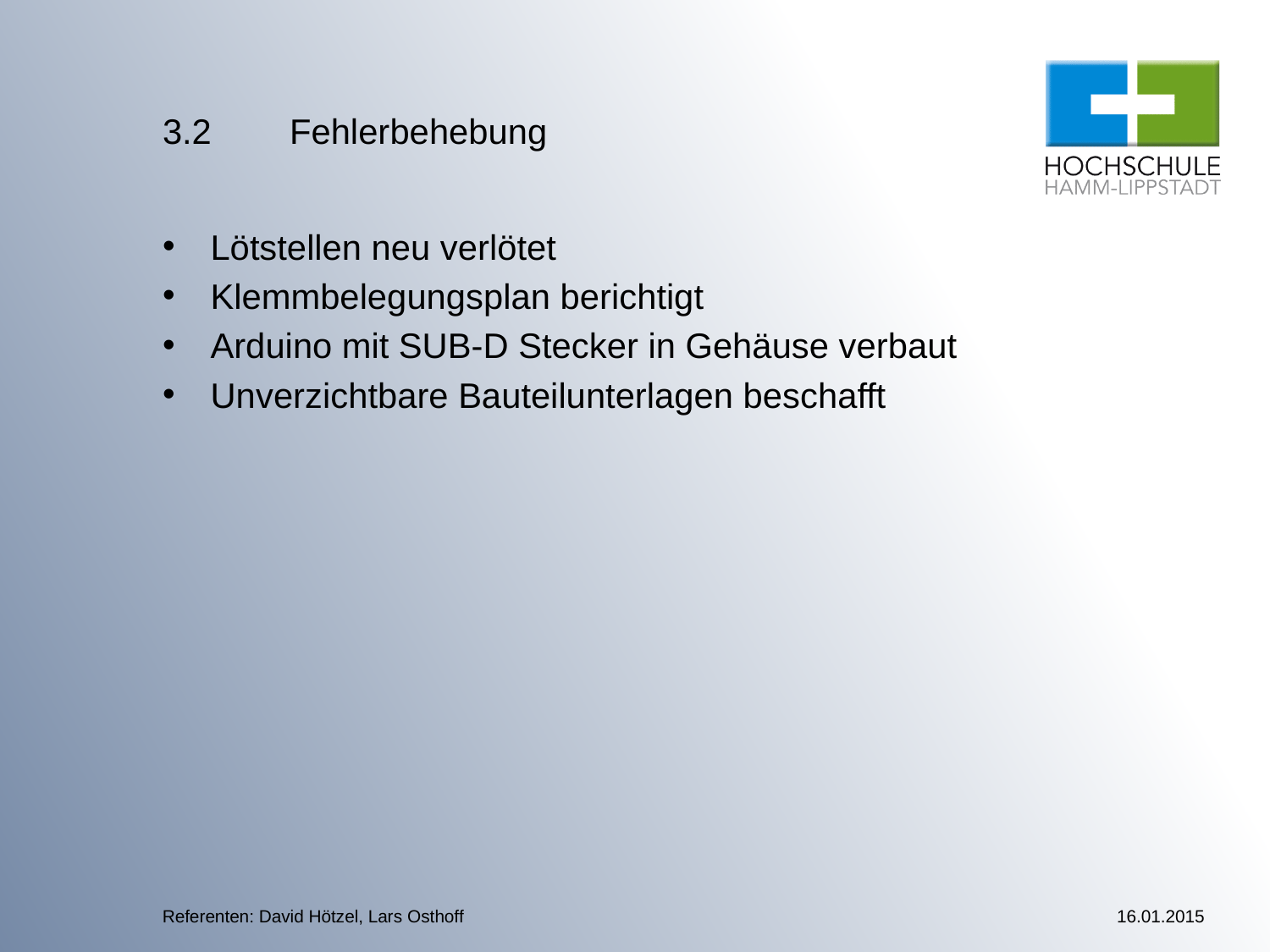

# 3.2 	Fehlerbehebung
Lötstellen neu verlötet
Klemmbelegungsplan berichtigt
Arduino mit SUB-D Stecker in Gehäuse verbaut
Unverzichtbare Bauteilunterlagen beschafft
Referenten: David Hötzel, Lars Osthoff
16.01.2015